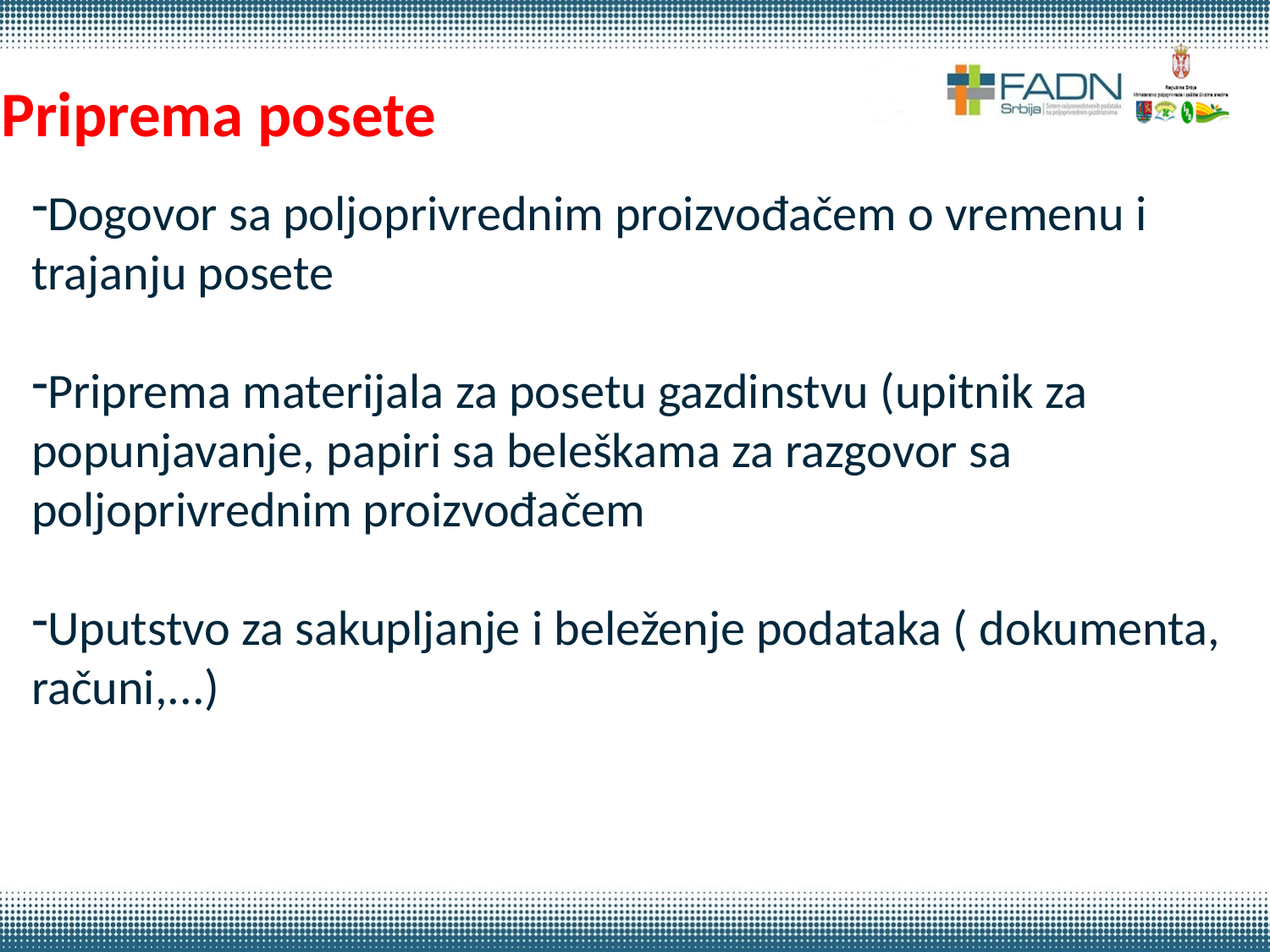

Priprema posete
Dogovor sa poljoprivrednim proizvođačem o vremenu i trajanju posete

Priprema materijala za posetu gazdinstvu (upitnik za popunjavanje, papiri sa beleškama za razgovor sa poljoprivrednim proizvođačem

Uputstvo za sakupljanje i beleženje podataka ( dokumenta, računi,...)